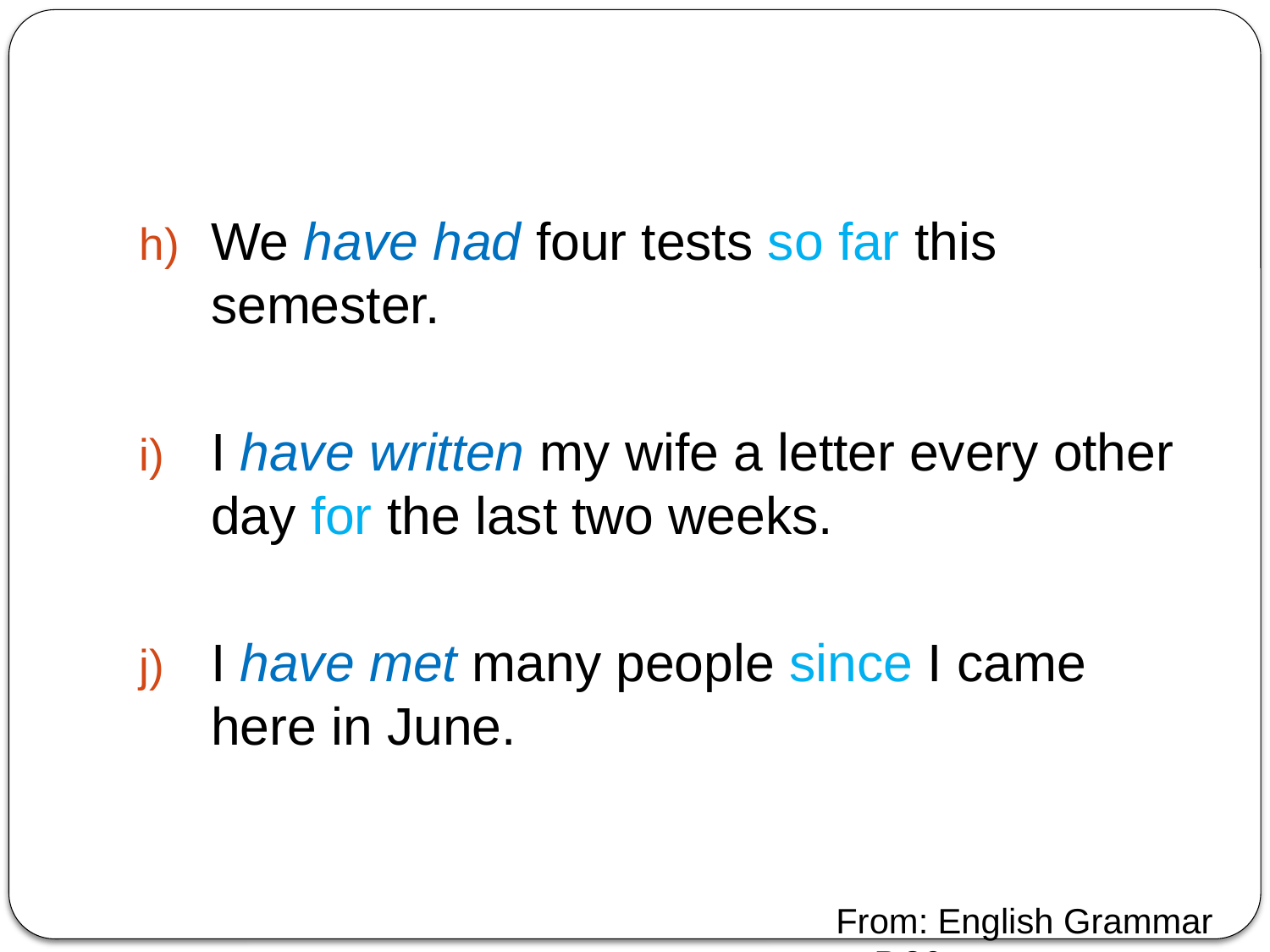

We have had four tests so far this semester.

I have written my wife a letter every other day for the last two weeks.

I have met many people since I came here in June.
From: English Grammar P.36